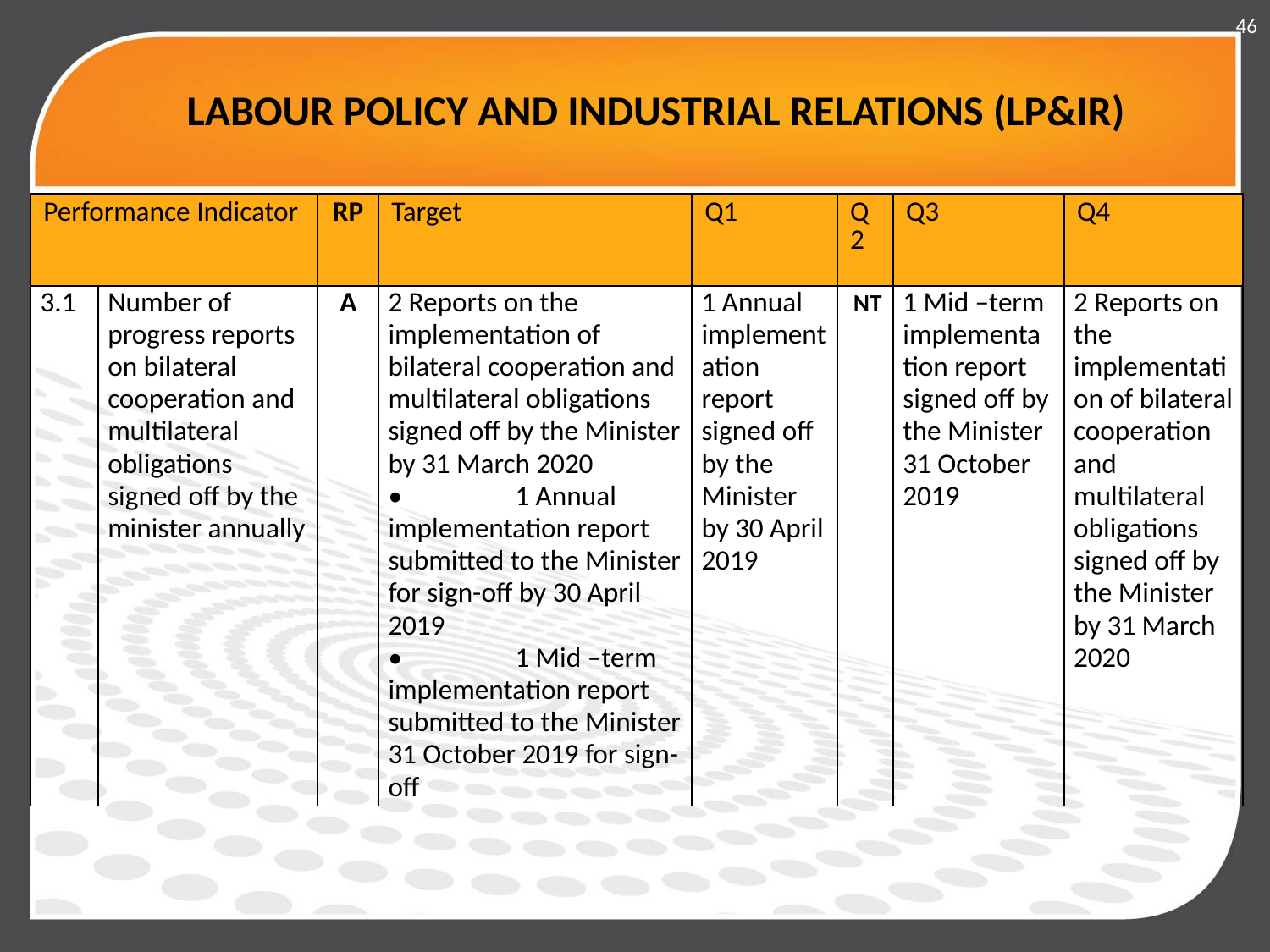

46
# LABOUR POLICY AND INDUSTRIAL RELATIONS (LP&IR)
| Performance Indicator |  | RP | Target | Q1 | Q2 | Q3 | Q4 |
| --- | --- | --- | --- | --- | --- | --- | --- |
| 3.1 | Number of progress reports on bilateral cooperation and multilateral obligations signed off by the minister annually | A | 2 Reports on the implementation of bilateral cooperation and multilateral obligations signed off by the Minister by 31 March 2020 • 1 Annual implementation report submitted to the Minister for sign-off by 30 April 2019 • 1 Mid –term implementation report submitted to the Minister 31 October 2019 for sign-off | 1 Annual implementation report signed off by the Minister by 30 April 2019 | NT | 1 Mid –term implementation report signed off by the Minister 31 October 2019 | 2 Reports on the implementation of bilateral cooperation and multilateral obligations signed off by the Minister by 31 March 2020 |